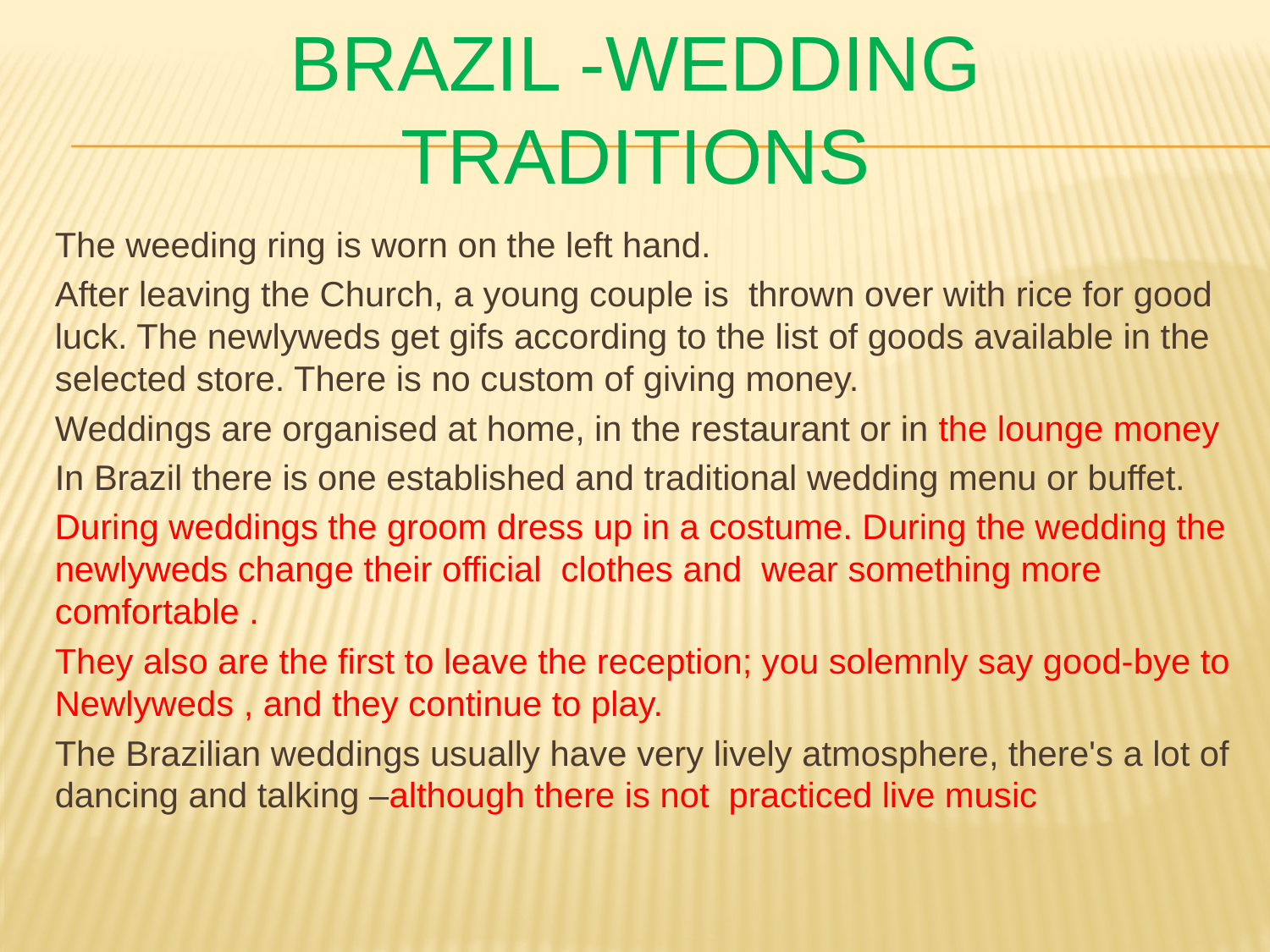

# Brazil -wedding traditions
The weeding ring is worn on the left hand.
After leaving the Church, a young couple is  thrown over with rice for good luck. The newlyweds get gifs according to the list of goods available in the selected store. There is no custom of giving money.
Weddings are organised at home, in the restaurant or in the lounge money
In Brazil there is one established and traditional wedding menu or buffet.
During weddings the groom dress up in a costume. During the wedding the newlyweds change their official  clothes and  wear something more comfortable .
They also are the first to leave the reception; you solemnly say good-bye to Newlyweds , and they continue to play.
The Brazilian weddings usually have very lively atmosphere, there's a lot of dancing and talking –although there is not  practiced live music